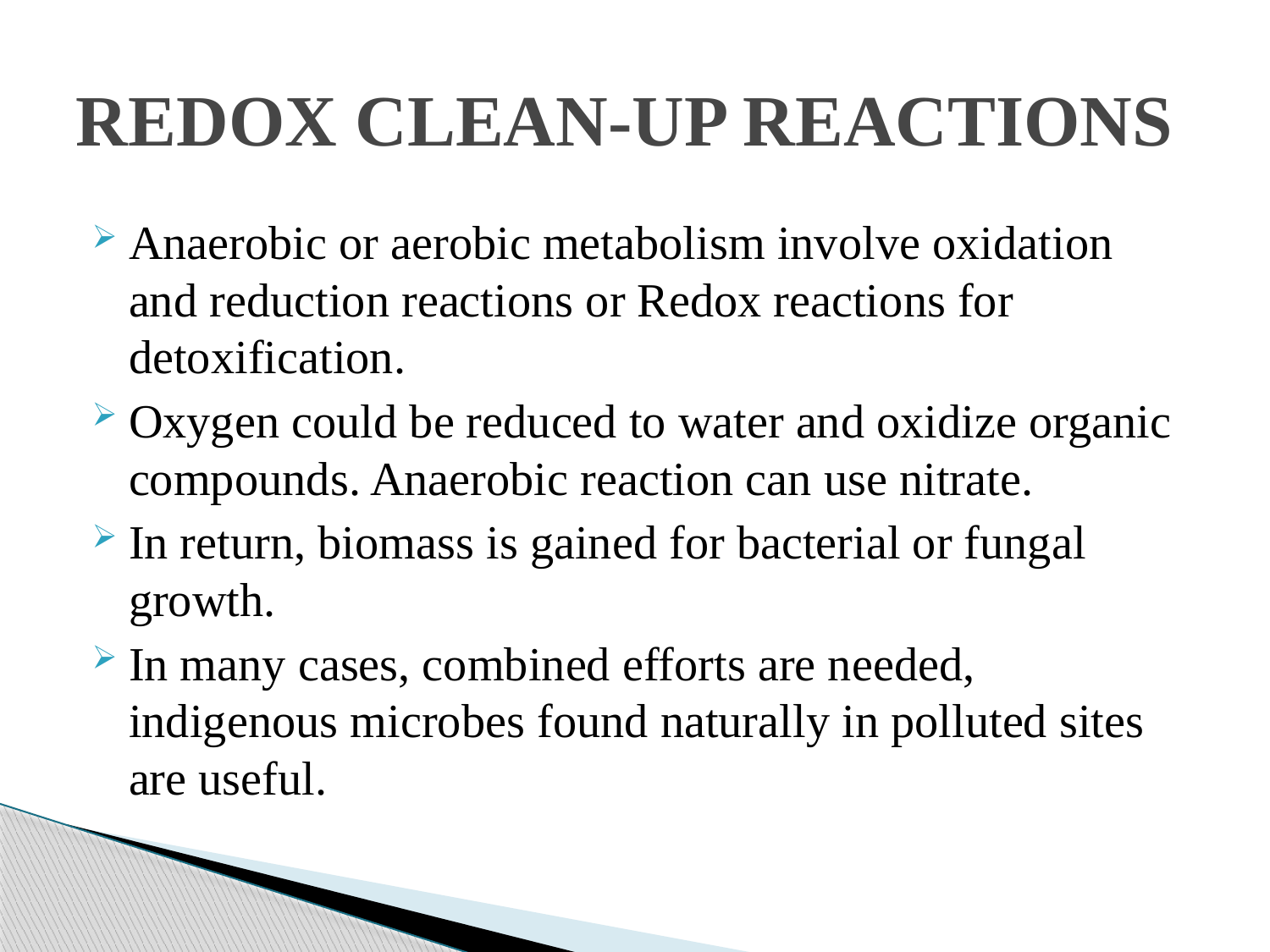

# REDOX CLEAN-UP REACTIONS
Anaerobic or aerobic metabolism involve oxidation and reduction reactions or Redox reactions for detoxification.
Oxygen could be reduced to water and oxidize organic compounds. Anaerobic reaction can use nitrate.
In return, biomass is gained for bacterial or fungal growth.
In many cases, combined efforts are needed, indigenous microbes found naturally in polluted sites are useful.